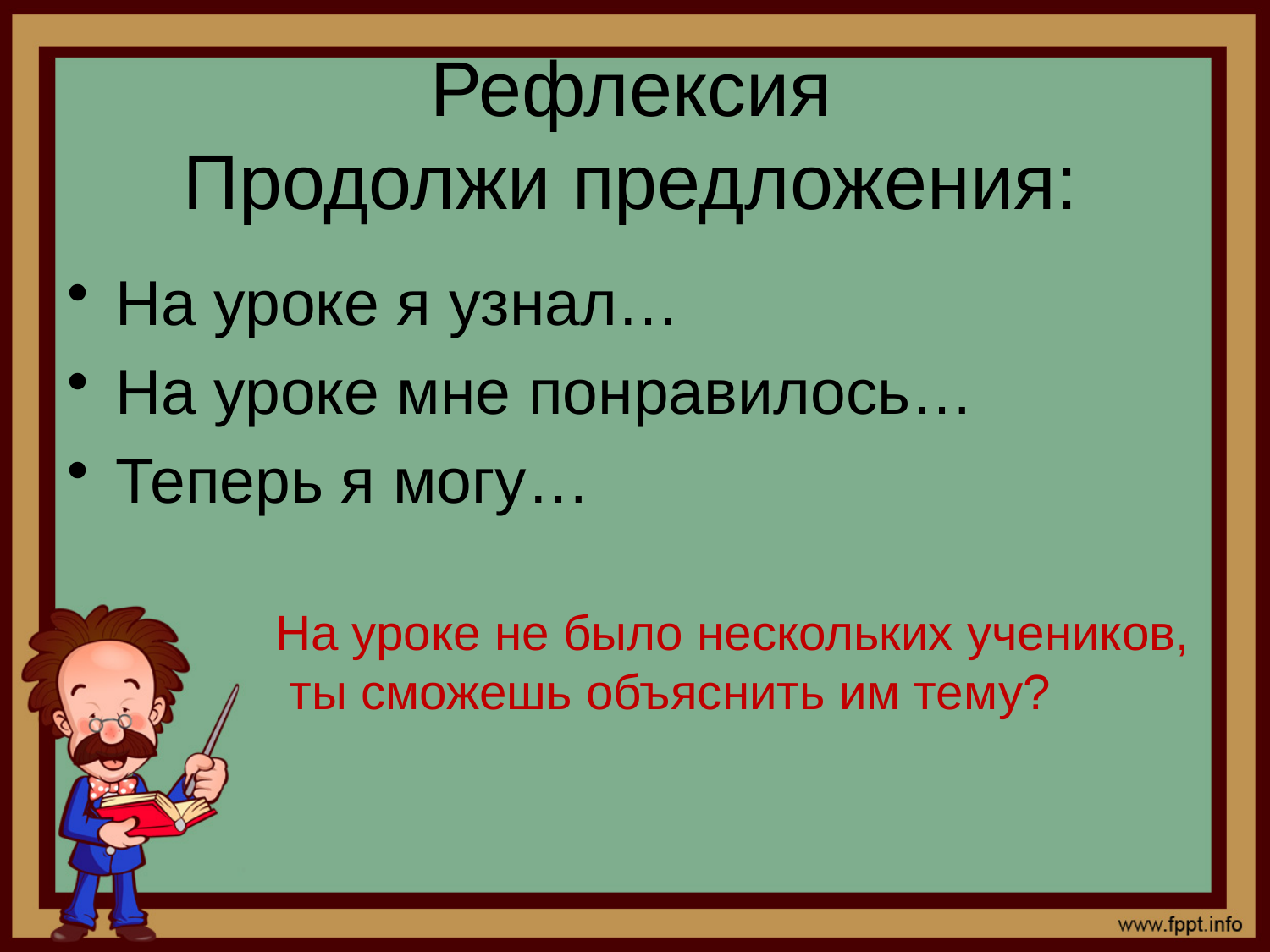

# Рефлексия Продолжи предложения:
На уроке я узнал…
На уроке мне понравилось…
Теперь я могу…

На уроке не было нескольких учеников,
 ты сможешь объяснить им тему?